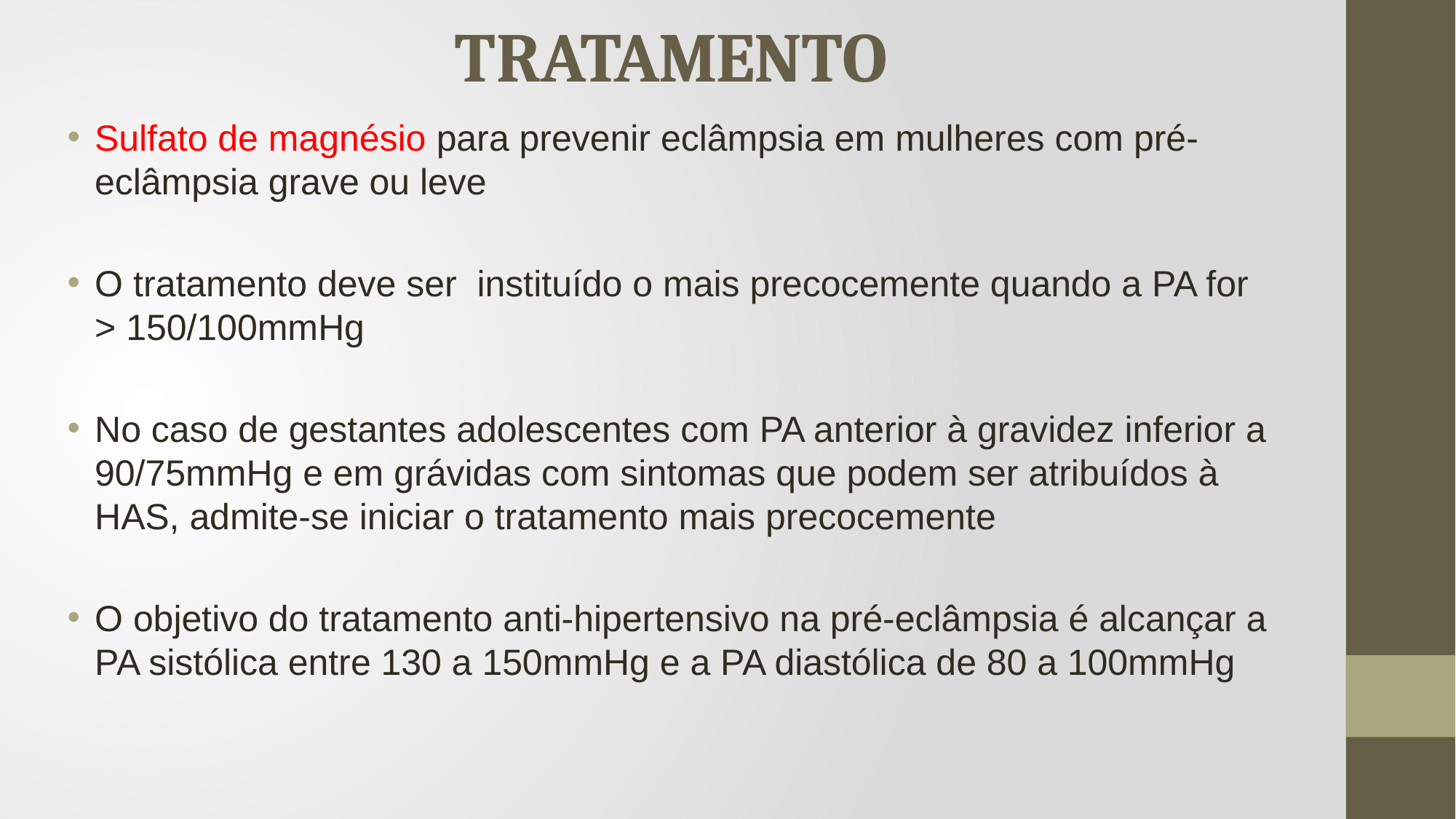

# TRATAMENTO
Sulfato de magnésio para prevenir eclâmpsia em mulheres com pré-eclâmpsia grave ou leve

O tratamento deve ser  instituído o mais precocemente quando a PA for > 150/100mmHg

No caso de gestantes adolescentes com PA anterior à gravidez inferior a 90/75mmHg e em grávidas com sintomas que podem ser atribuídos à HAS, admite-se iniciar o tratamento mais precocemente

O objetivo do tratamento anti-hipertensivo na pré-eclâmpsia é alcançar a PA sistólica entre 130 a 150mmHg e a PA diastólica de 80 a 100mmHg